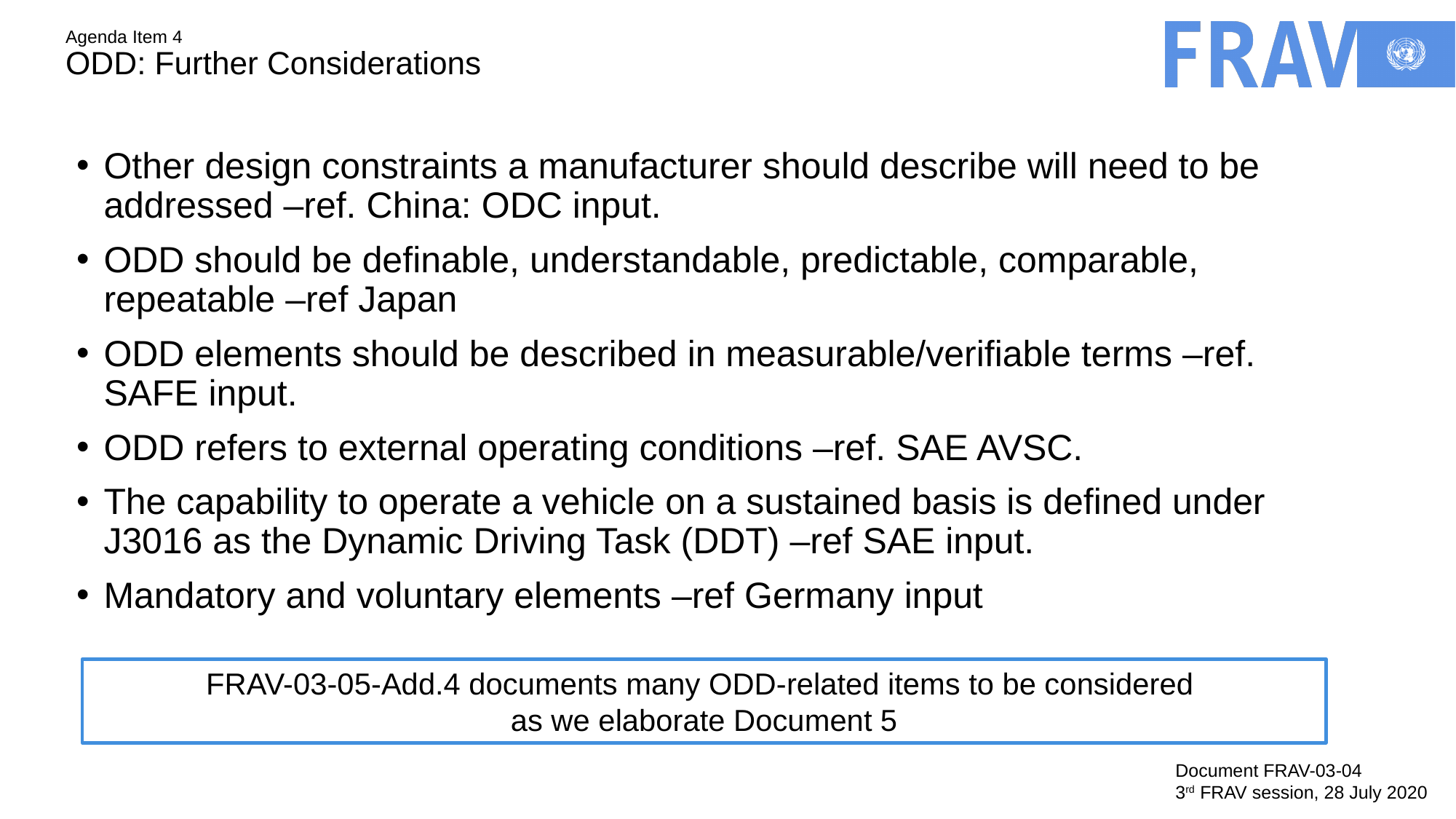

# Agenda Item 4 ODD: Further Considerations
Other design constraints a manufacturer should describe will need to be addressed –ref. China: ODC input.
ODD should be definable, understandable, predictable, comparable, repeatable –ref Japan
ODD elements should be described in measurable/verifiable terms –ref. SAFE input.
ODD refers to external operating conditions –ref. SAE AVSC.
The capability to operate a vehicle on a sustained basis is defined under J3016 as the Dynamic Driving Task (DDT) –ref SAE input.
Mandatory and voluntary elements –ref Germany input

FRAV-03-05-Add.4 documents many ODD-related items to be considered
as we elaborate Document 5